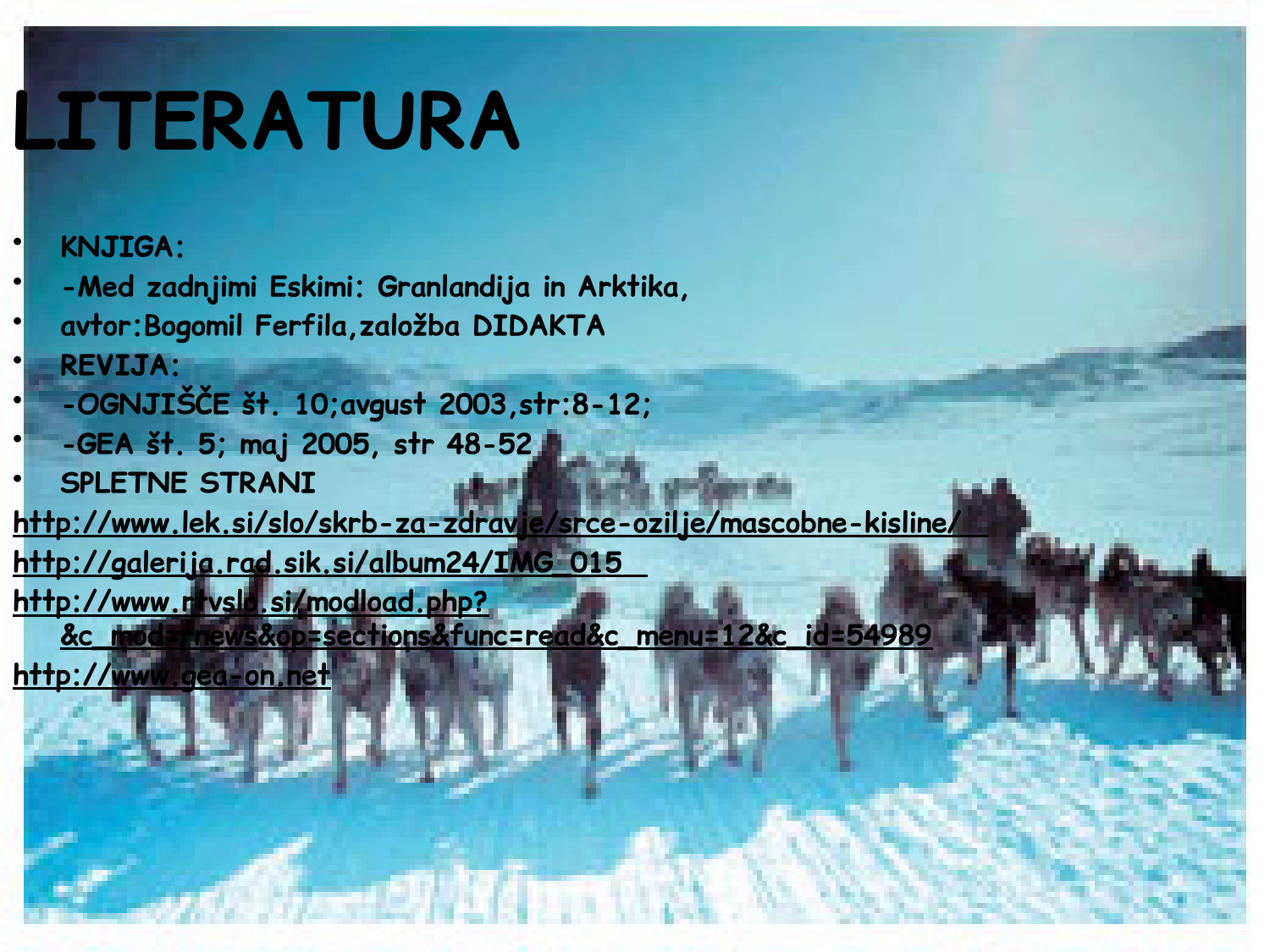

LITERATURA
KNJIGA:
-Med zadnjimi Eskimi: Granlandija in Arktika,
avtor:Bogomil Ferfila,založba DIDAKTA
REVIJA:
-OGNJIŠČE št. 10;avgust 2003,str:8-12;
-GEA št. 5; maj 2005, str 48-52
SPLETNE STRANI
http://www.lek.si/slo/skrb-za-zdravje/srce-ozilje/mascobne-kisline/
http://galerija.rad.sik.si/album24/IMG_015
http://www.rtvslo.si/modload.php?&c_mod=rnews&op=sections&func=read&c_menu=12&c_id=54989
http://www.gea-on.net